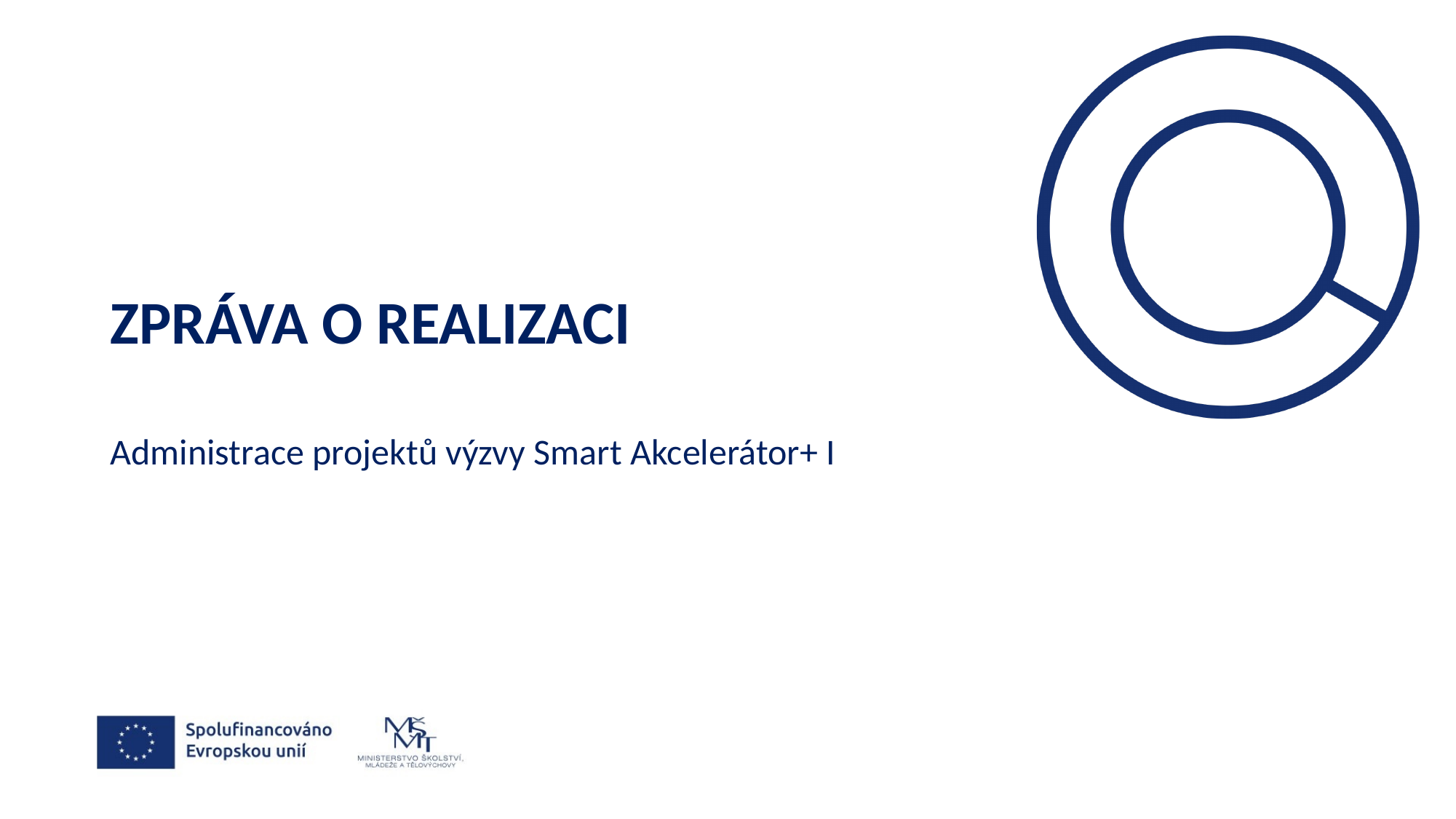

# Zpráva o realizaci
Administrace projektů výzvy Smart Akcelerátor+ I